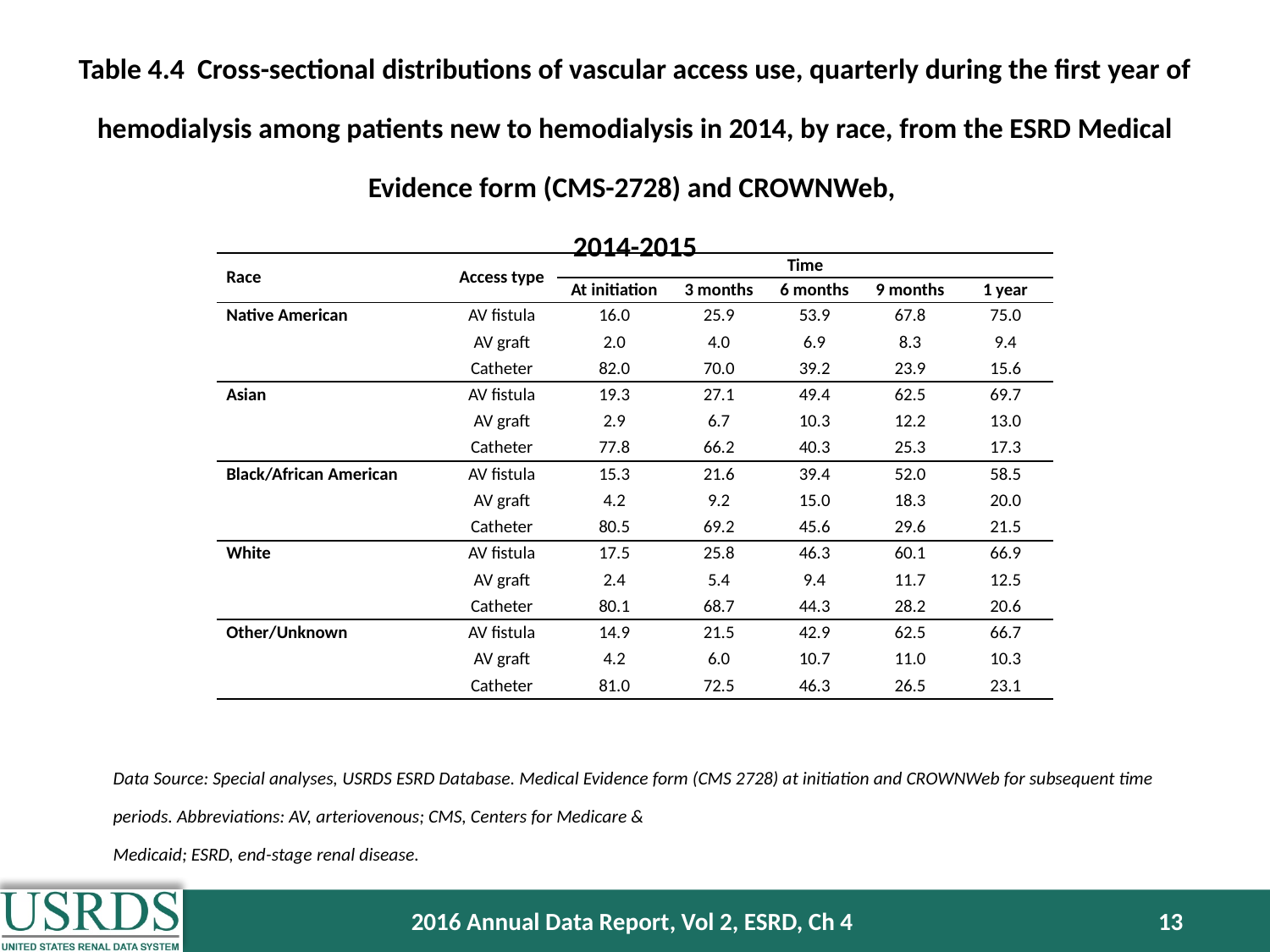

# Table 4.4  Cross-sectional distributions of vascular access use, quarterly during the first year of hemodialysis among patients new to hemodialysis in 2014, by race, from the ESRD Medical Evidence form (CMS-2728) and CROWNWeb, 2014-2015
| Race | Access type | Time |  |  |  |  |
| --- | --- | --- | --- | --- | --- | --- |
|  |  | At initiation | 3 months | 6 months | 9 months | 1 year |
| Native American | AV fistula | 16.0 | 25.9 | 53.9 | 67.8 | 75.0 |
|  | AV graft | 2.0 | 4.0 | 6.9 | 8.3 | 9.4 |
|  | Catheter | 82.0 | 70.0 | 39.2 | 23.9 | 15.6 |
| Asian | AV fistula | 19.3 | 27.1 | 49.4 | 62.5 | 69.7 |
|  | AV graft | 2.9 | 6.7 | 10.3 | 12.2 | 13.0 |
|  | Catheter | 77.8 | 66.2 | 40.3 | 25.3 | 17.3 |
| Black/African American | AV fistula | 15.3 | 21.6 | 39.4 | 52.0 | 58.5 |
|  | AV graft | 4.2 | 9.2 | 15.0 | 18.3 | 20.0 |
|  | Catheter | 80.5 | 69.2 | 45.6 | 29.6 | 21.5 |
| White | AV fistula | 17.5 | 25.8 | 46.3 | 60.1 | 66.9 |
|  | AV graft | 2.4 | 5.4 | 9.4 | 11.7 | 12.5 |
|  | Catheter | 80.1 | 68.7 | 44.3 | 28.2 | 20.6 |
| Other/Unknown | AV fistula | 14.9 | 21.5 | 42.9 | 62.5 | 66.7 |
|  | AV graft | 4.2 | 6.0 | 10.7 | 11.0 | 10.3 |
|  | Catheter | 81.0 | 72.5 | 46.3 | 26.5 | 23.1 |
Data Source: Special analyses, USRDS ESRD Database. Medical Evidence form (CMS 2728) at initiation and CROWNWeb for subsequent time periods. Abbreviations: AV, arteriovenous; CMS, Centers for Medicare &
Medicaid; ESRD, end-stage renal disease.
2016 Annual Data Report, Vol 2, ESRD, Ch 4
13